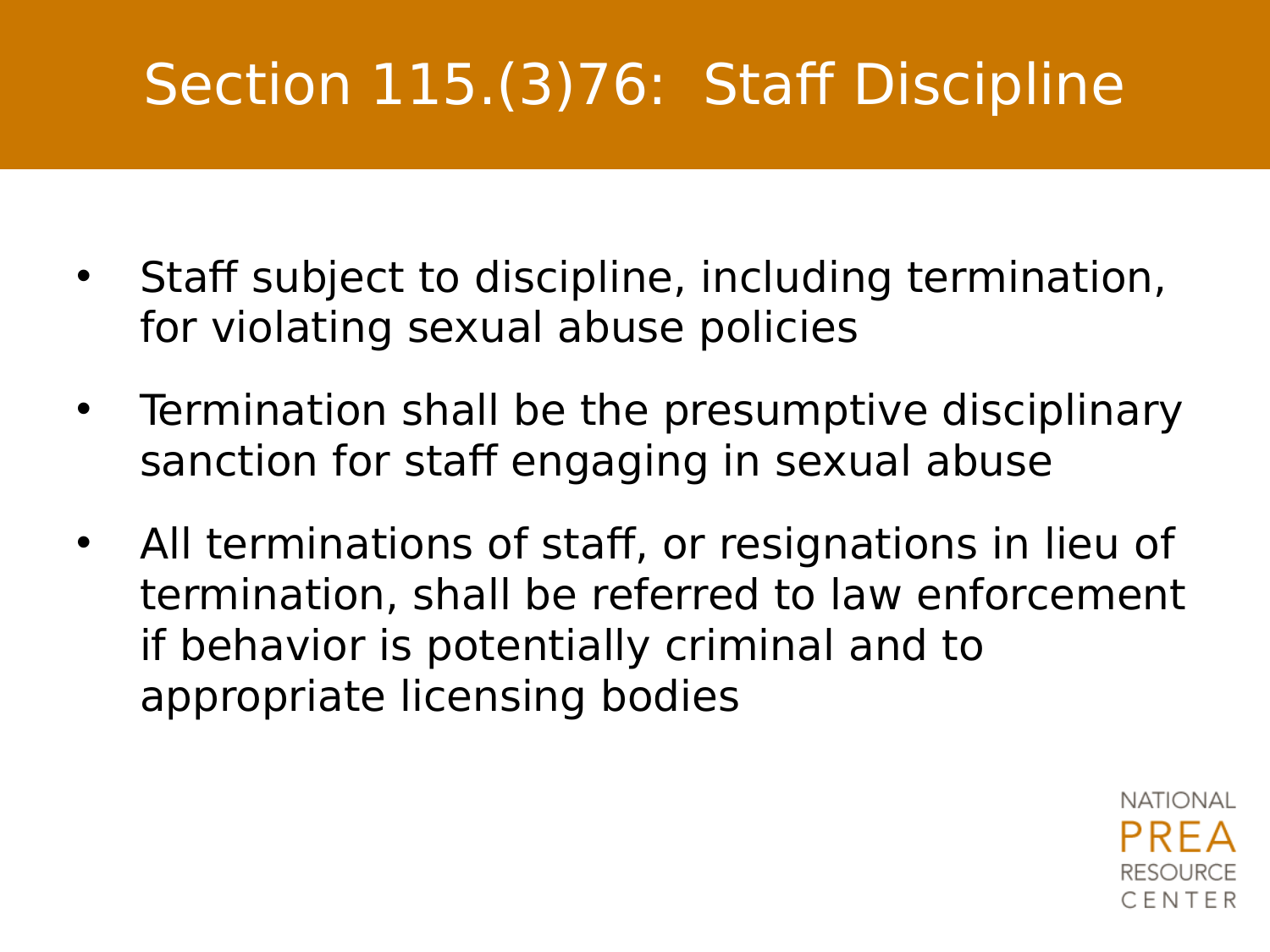

# Section 115.(3)76:  Staff Discipline
Staff subject to discipline, including termination, for violating sexual abuse policies
Termination shall be the presumptive disciplinary sanction for staff engaging in sexual abuse
All terminations of staff, or resignations in lieu of termination, shall be referred to law enforcement if behavior is potentially criminal and to appropriate licensing bodies